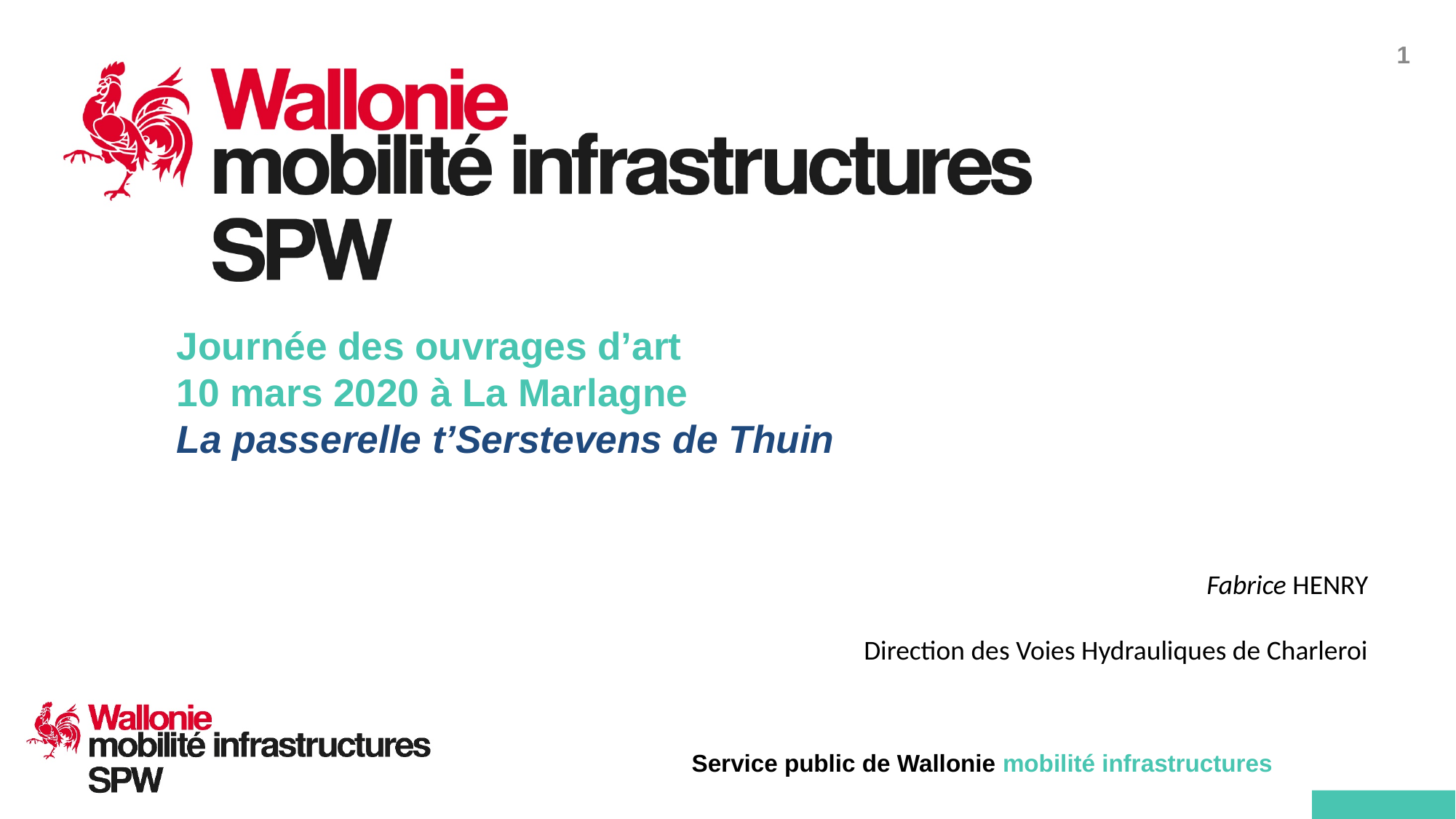

# Journée des ouvrages d’art 10 mars 2020 à La Marlagne La passerelle t’Serstevens de Thuin
Fabrice HENRY

Direction des Voies Hydrauliques de Charleroi